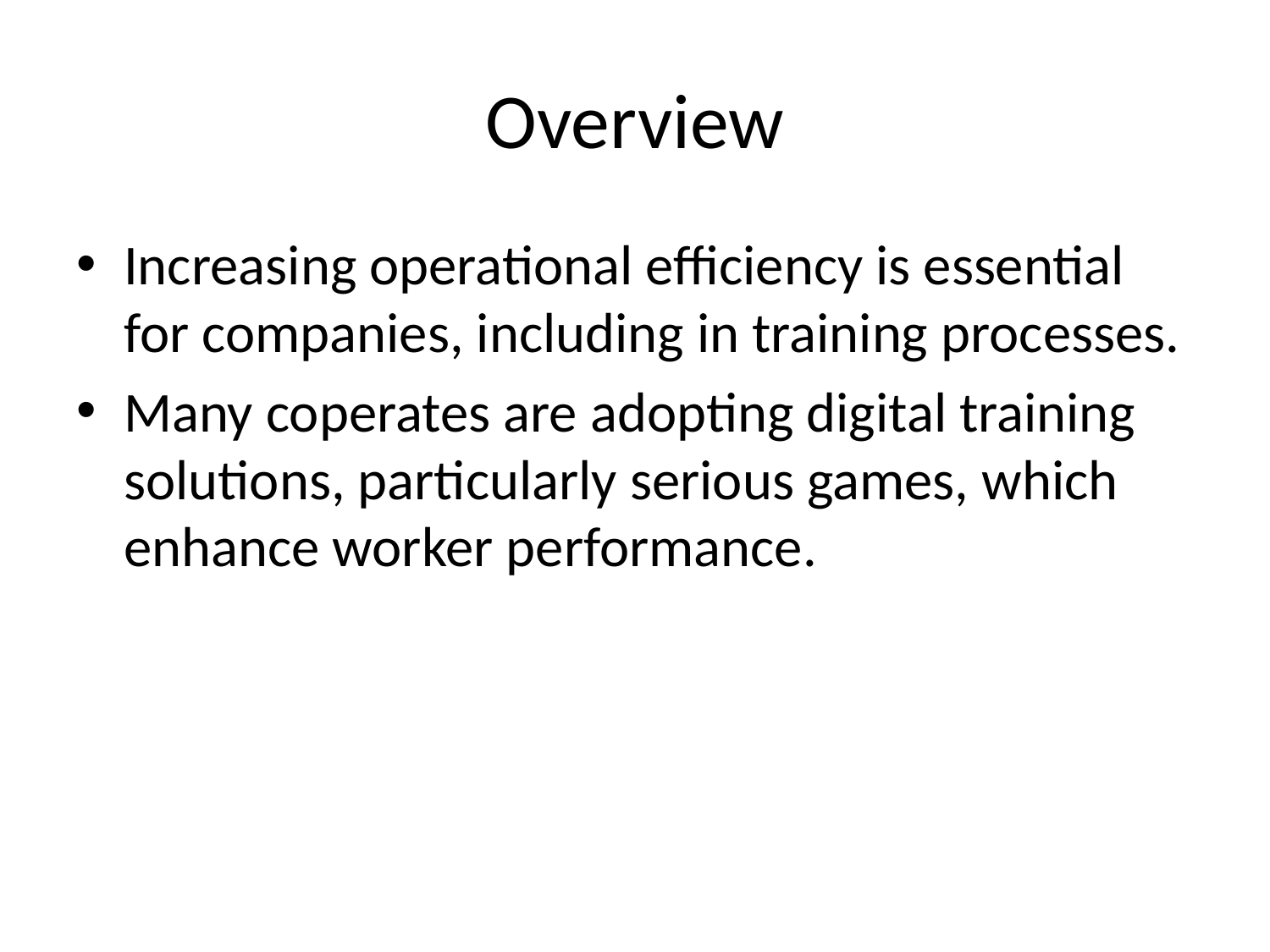

# Overview
Increasing operational efficiency is essential for companies, including in training processes.
Many coperates are adopting digital training solutions, particularly serious games, which enhance worker performance.